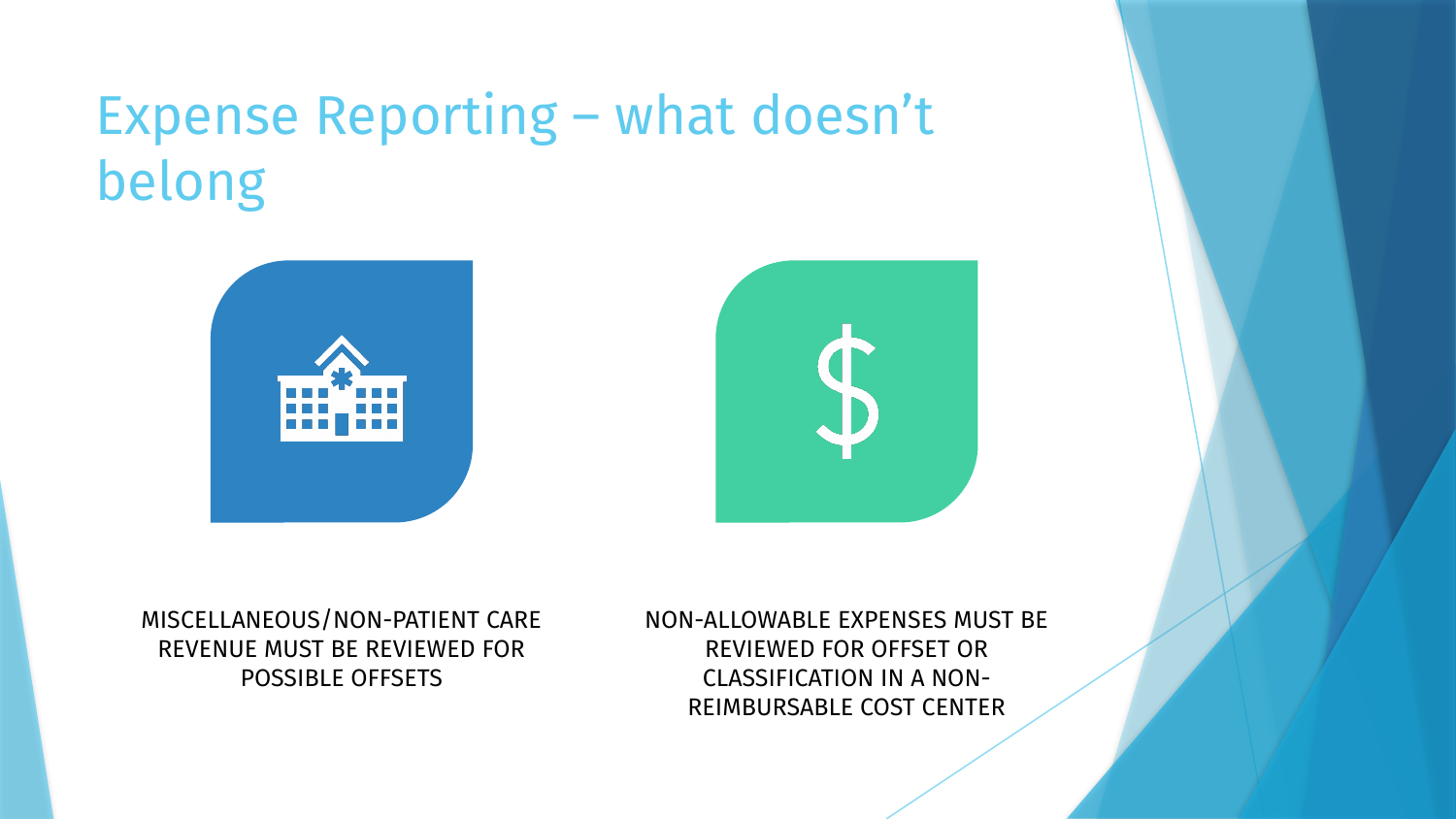

# Expense Reporting – what doesn’t belong
Miscellaneous/Non-Patient Care revenue must be reviewed for possible offsets
Non-allowable expenses must be reviewed for offset or classification in a non-reimbursable cost center